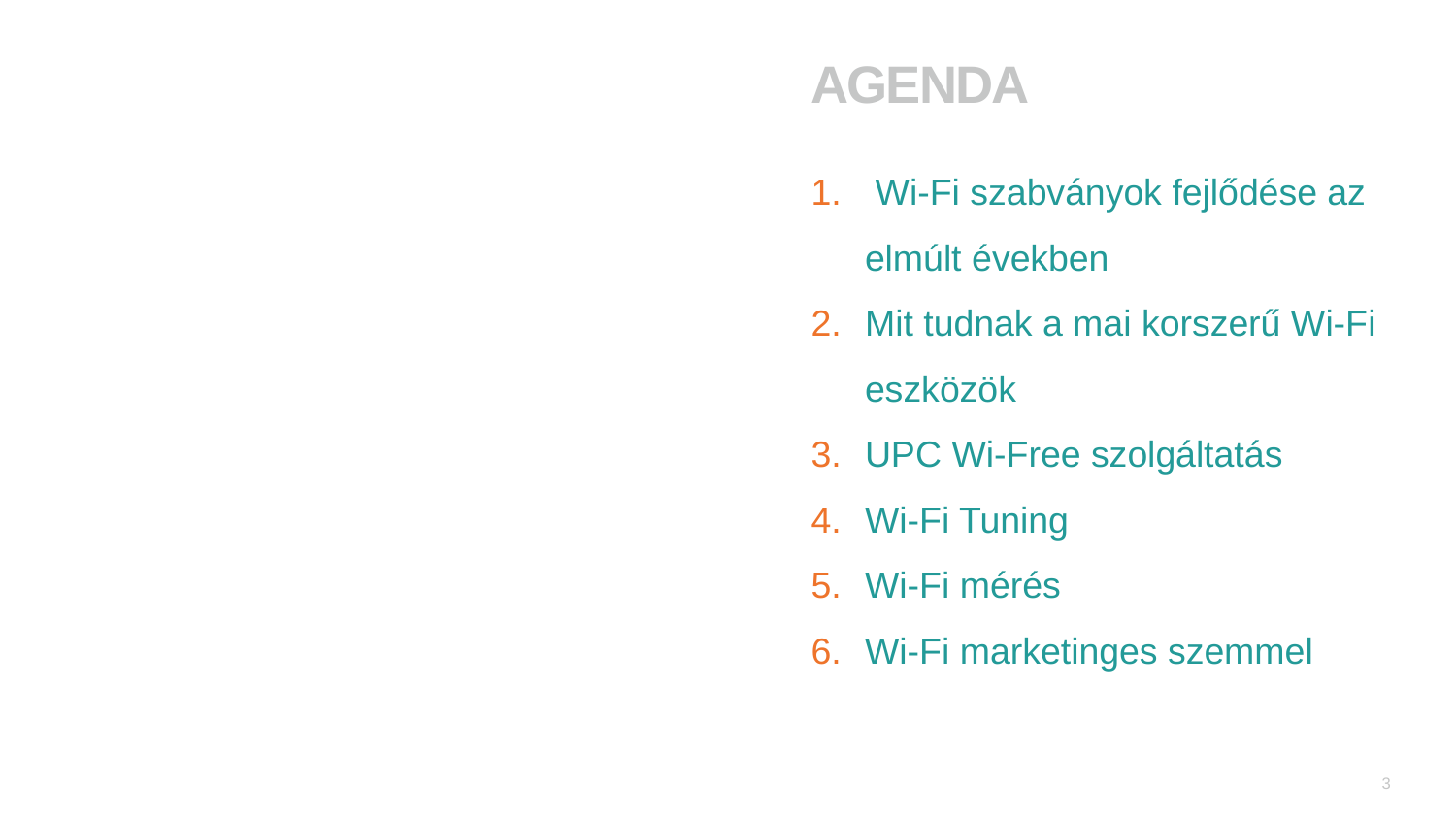

# Agenda
 Wi-Fi szabványok fejlődése az elmúlt években
Mit tudnak a mai korszerű Wi-Fi eszközök
UPC Wi-Free szolgáltatás
Wi-Fi Tuning
Wi-Fi mérés
Wi-Fi marketinges szemmel

3